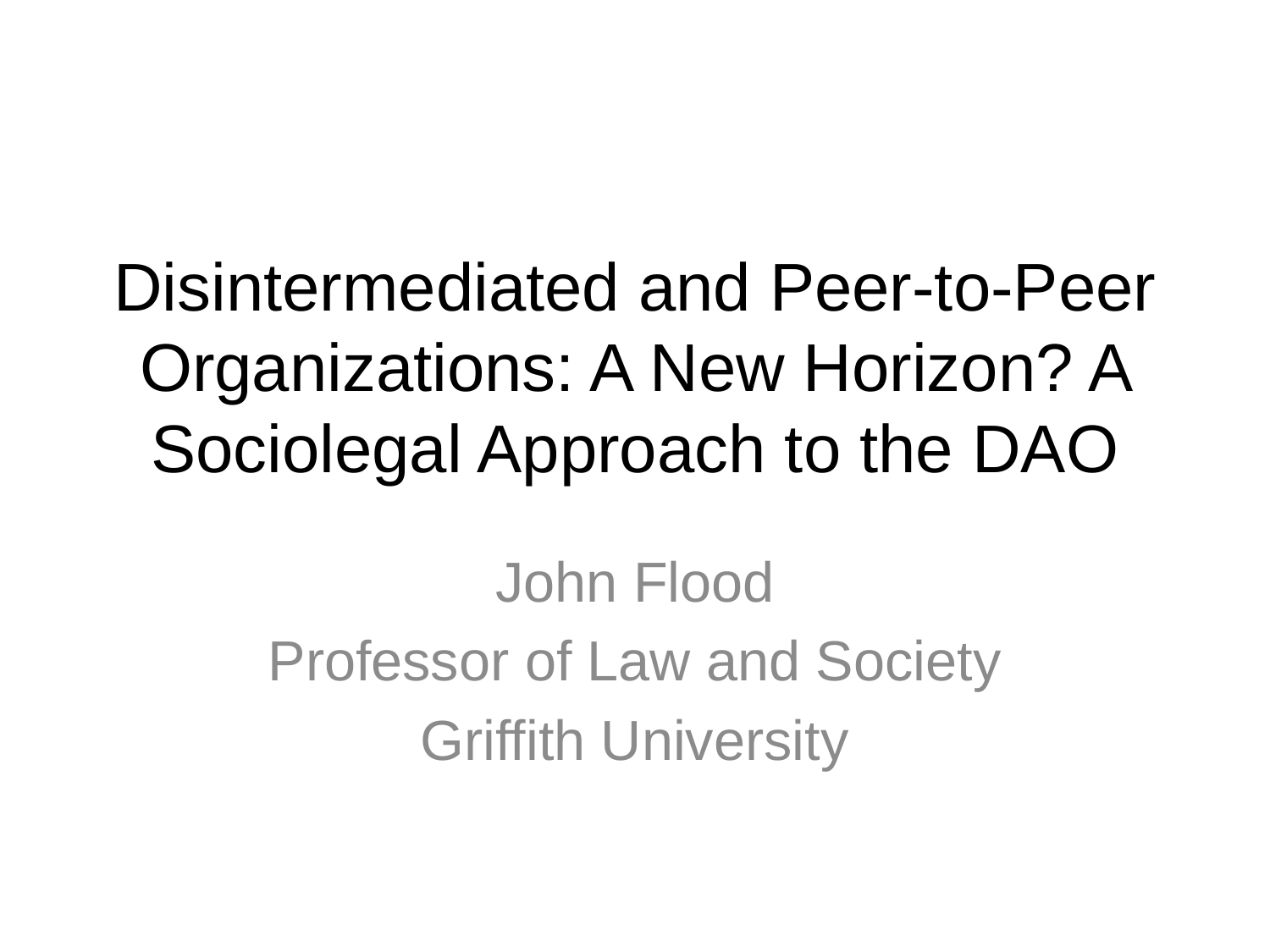

# Disintermediated and Peer-to-Peer Organizations: A New Horizon? A Sociolegal Approach to the DAO
John Flood
Professor of Law and Society
Griffith University